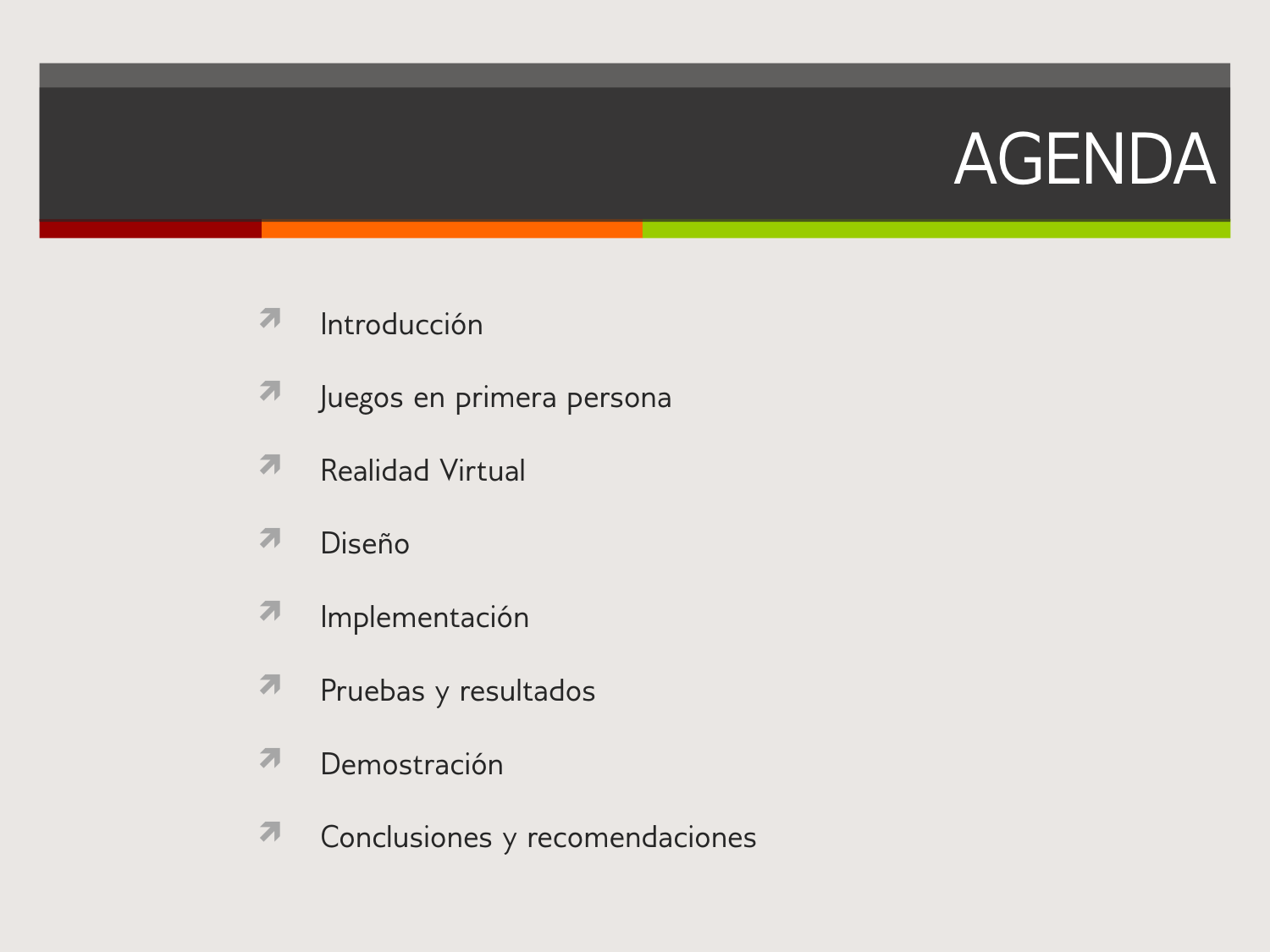

# AGENDA
Introducción
Juegos en primera persona
Realidad Virtual
Diseño
Implementación
Pruebas y resultados
Demostración
Conclusiones y recomendaciones